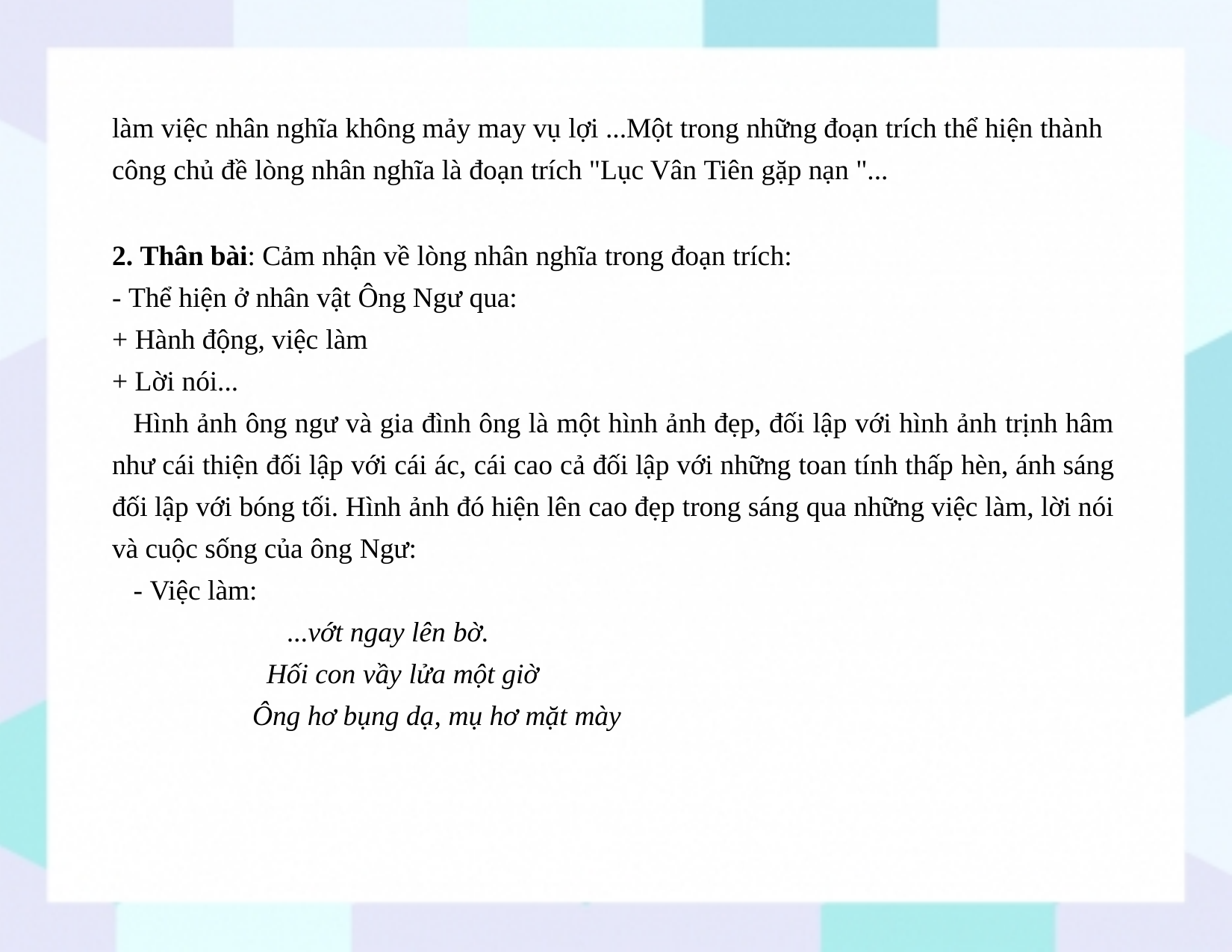

làm việc nhân nghĩa không mảy may vụ lợi ...Một trong những đoạn trích thể hiện thành  công chủ đề lòng nhân nghĩa là đoạn trích "Lục Vân Tiên gặp nạn "...

2. Thân bài: Cảm nhận về lòng nhân nghĩa trong đoạn trích:
- Thể hiện ở nhân vật Ông Ngư qua:
+ Hành động, việc làm
+ Lời nói...
Hình ảnh ông ngư và gia đình ông là một hình ảnh đẹp, đối lập với hình ảnh trịnh hâm  như cái thiện đối lập với cái ác, cái cao cả đối lập với những toan tính thấp hèn, ánh sáng  đối lập với bóng tối. Hình ảnh đó hiện lên cao đẹp trong sáng qua những việc làm, lời nói  và cuộc sống của ông Ngư:
- Việc làm:
...vớt ngay lên bờ.
Hối con vầy lửa một giờ
Ông hơ bụng dạ, mụ hơ mặt mày